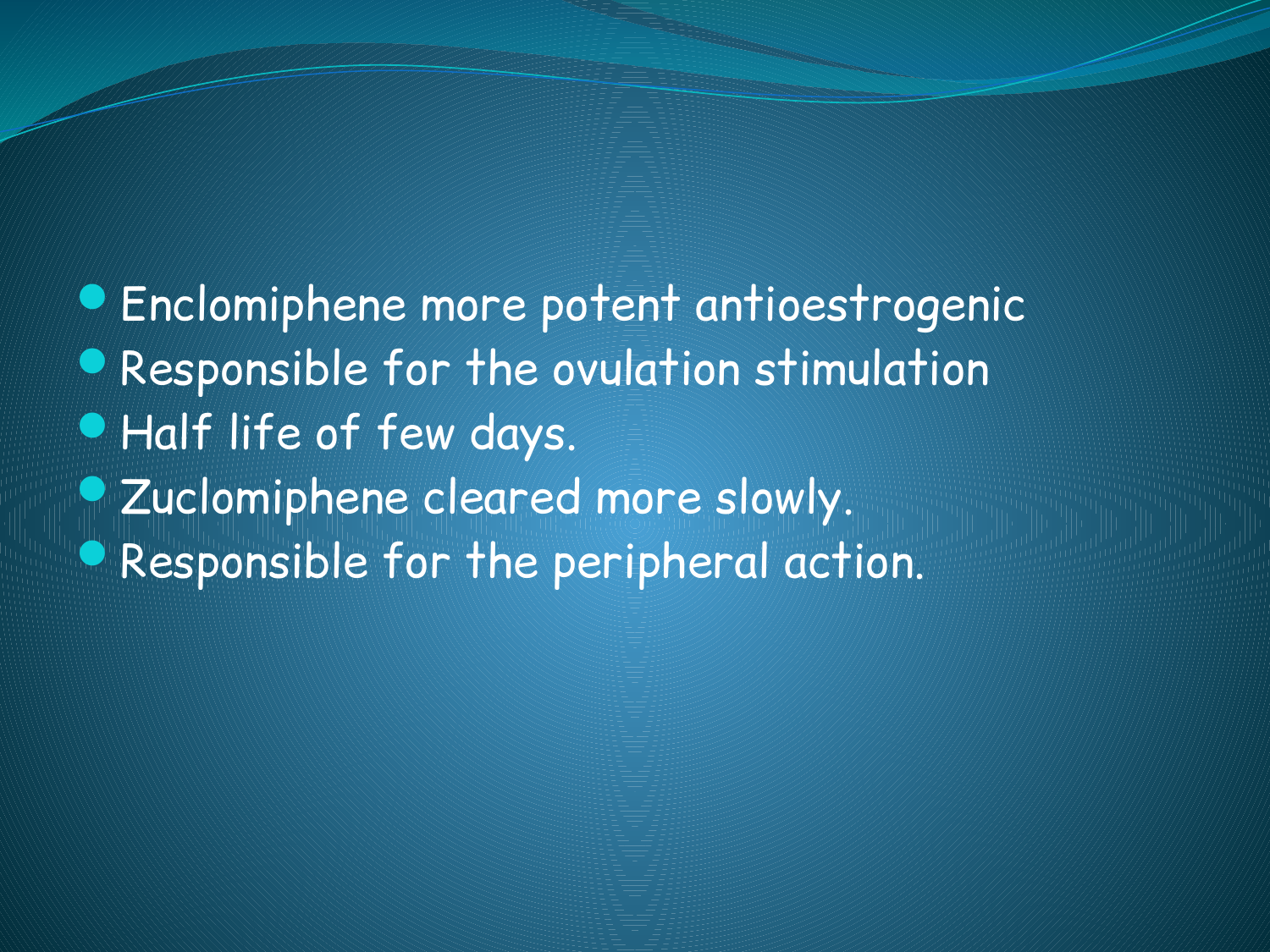

Enclomiphene more potent antioestrogenic
Responsible for the ovulation stimulation
Half life of few days.
Zuclomiphene cleared more slowly.
Responsible for the peripheral action.